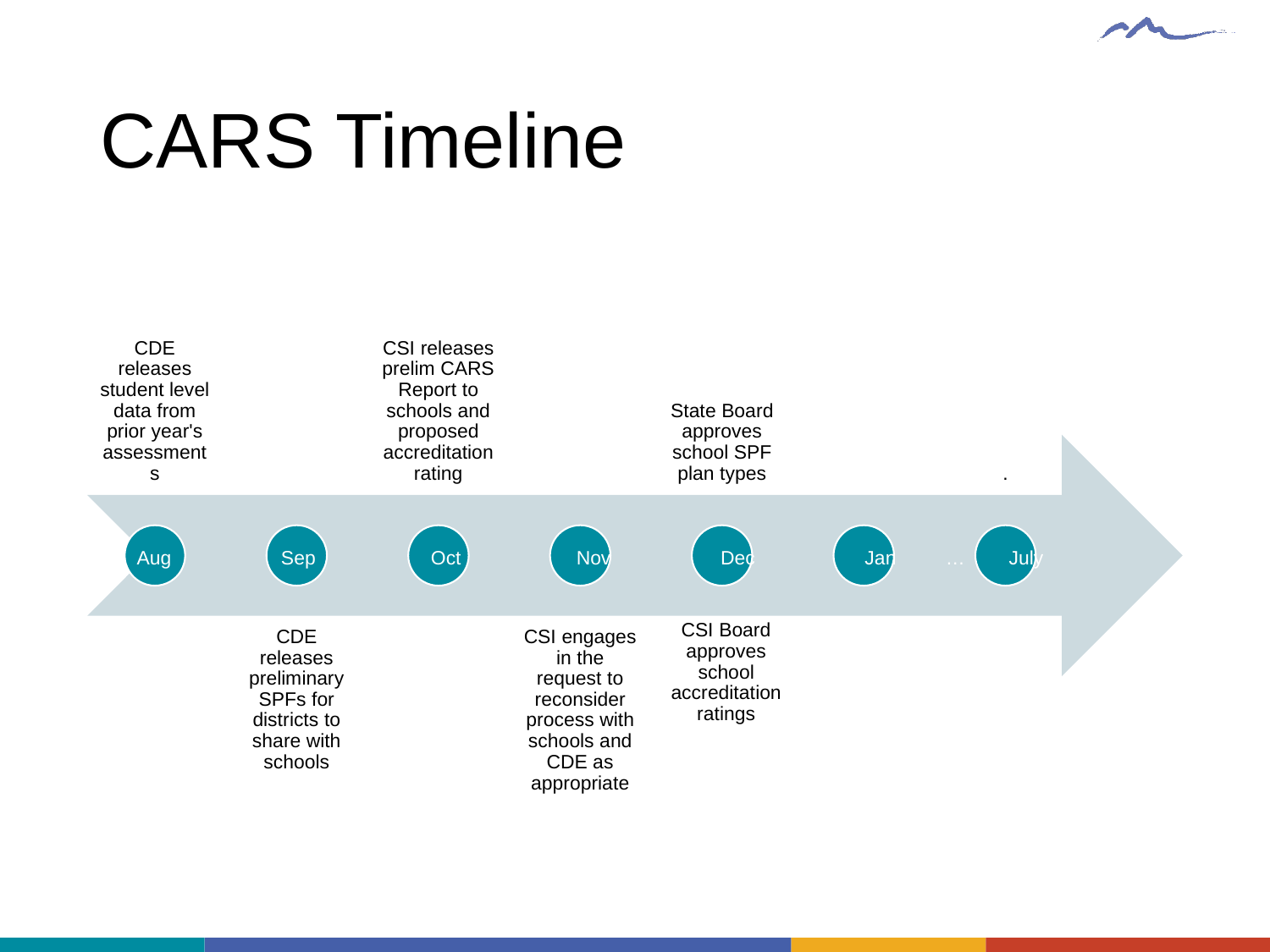

# CARS Timeline
CDE releases student level data from prior year's assessments
CDE releases preliminary SPFs for districts to share with schools
CSI releases prelim CARS Report to schools and proposed accreditation rating
CSI engages in the request to reconsider process with schools and CDE as appropriate
State Board approves school SPF plan types
CSI Board approves school accreditation ratings
.
Aug                    Sep                     Oct                     Nov                    Dec                    Jan         …        July